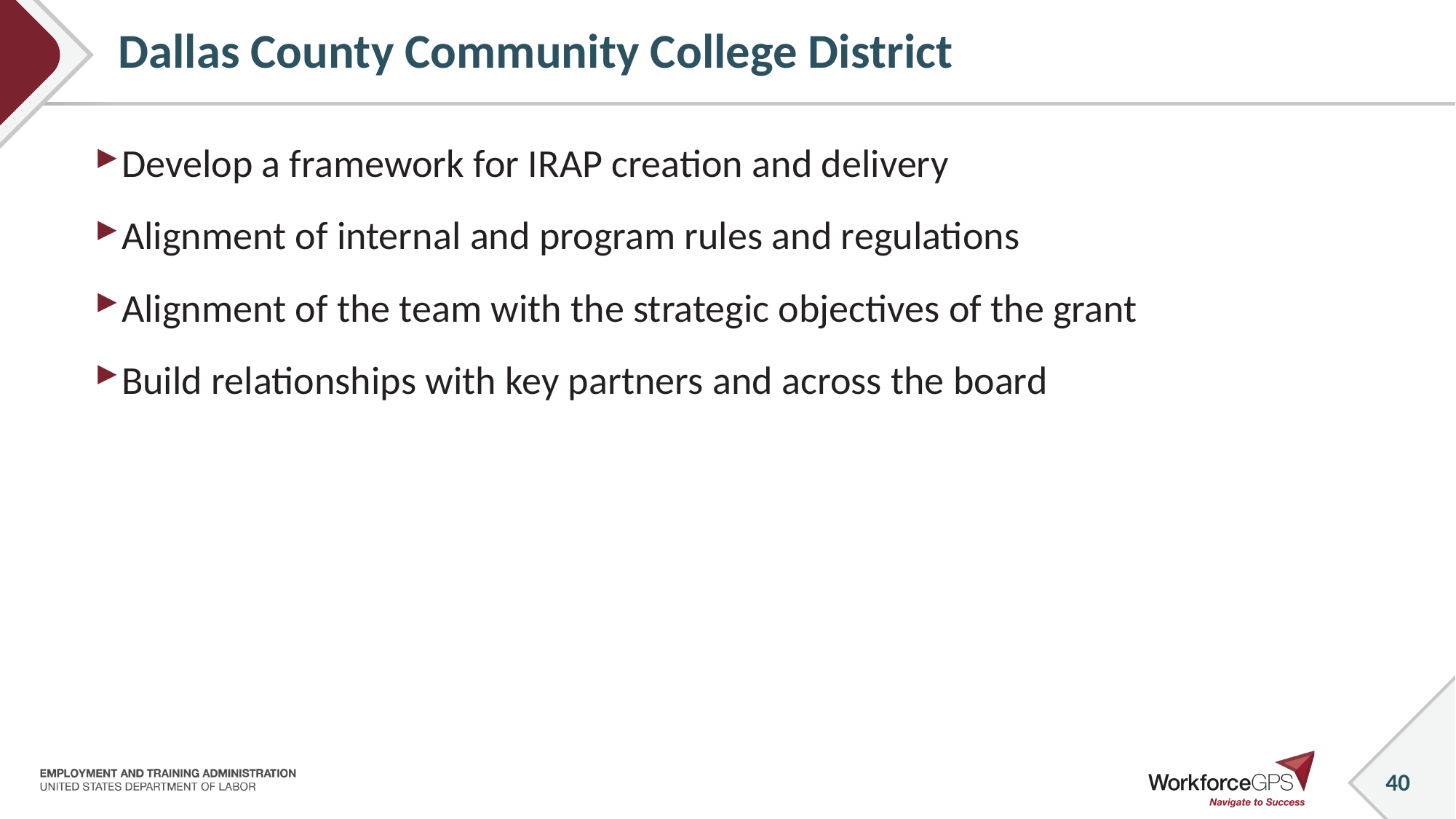

# Dallas County Community College District
Develop a framework for IRAP creation and delivery
Alignment of internal and program rules and regulations
Alignment of the team with the strategic objectives of the grant
Build relationships with key partners and across the board

40